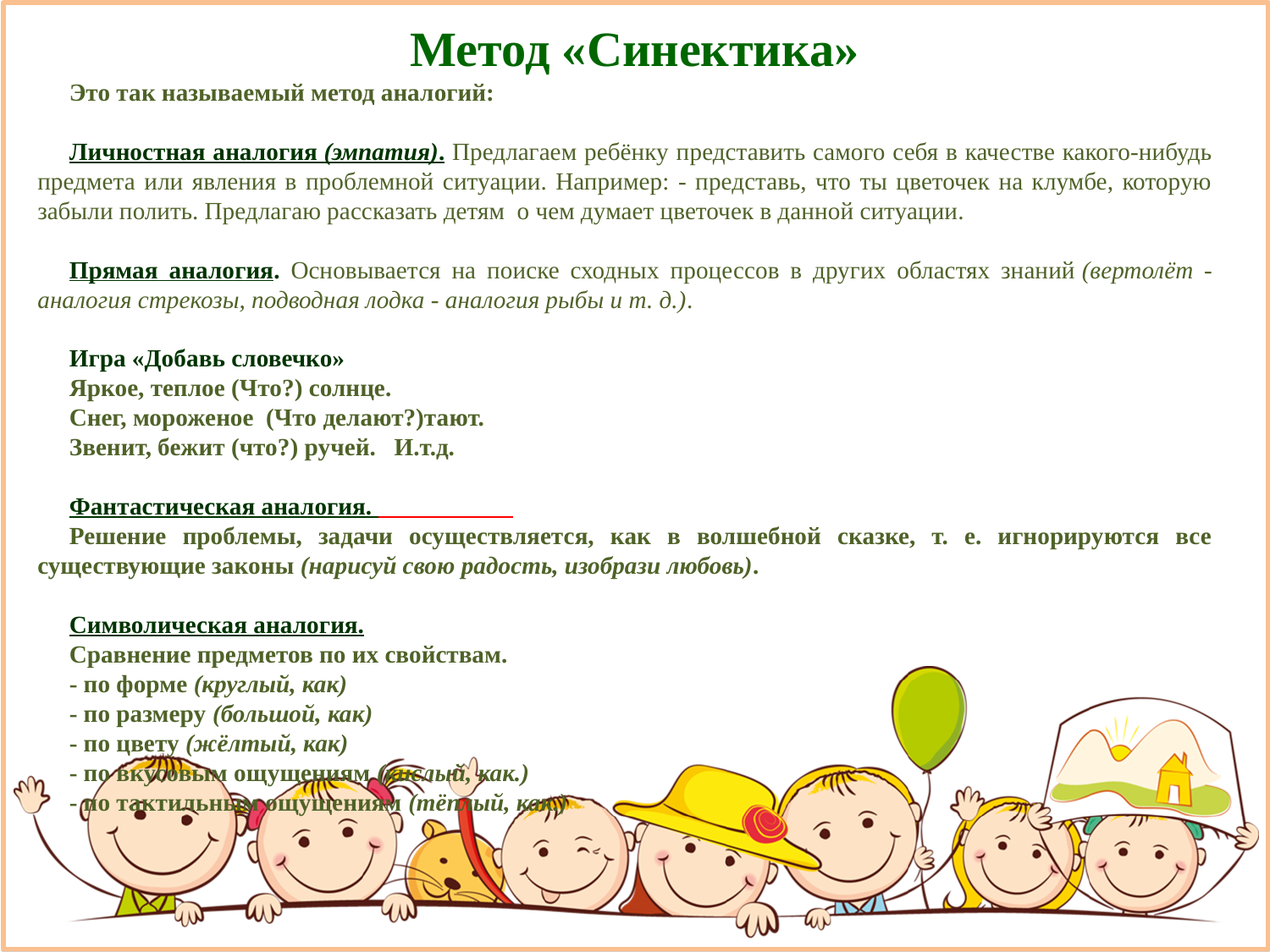

Метод «Синектика»
Это так называемый метод аналогий:

Личностная аналогия (эмпатия). Предлагаем ребёнку представить самого себя в качестве какого-нибудь предмета или явления в проблемной ситуации. Например: - представь, что ты цветочек на клумбе, которую забыли полить. Предлагаю рассказать детям  о чем думает цветочек в данной ситуации.

Прямая аналогия. Основывается на поиске сходных процессов в других областях знаний (вертолёт - аналогия стрекозы, подводная лодка - аналогия рыбы и т. д.).

Игра «Добавь словечко»
Яркое, теплое (Что?) солнце.
Снег, мороженое  (Что делают?)тают.
Звенит, бежит (что?) ручей.   И.т.д.

Фантастическая аналогия.
Решение проблемы, задачи осуществляется, как в волшебной сказке, т. е. игнорируются все существующие законы (нарисуй свою радость, изобрази любовь).

Символическая аналогия.
Сравнение предметов по их свойствам.
- по форме (круглый, как)
- по размеру (большой, как)
- по цвету (жёлтый, как)
- по вкусовым ощущениям (кислый, как.)
- по тактильным ощущениям (тёплый, как.)